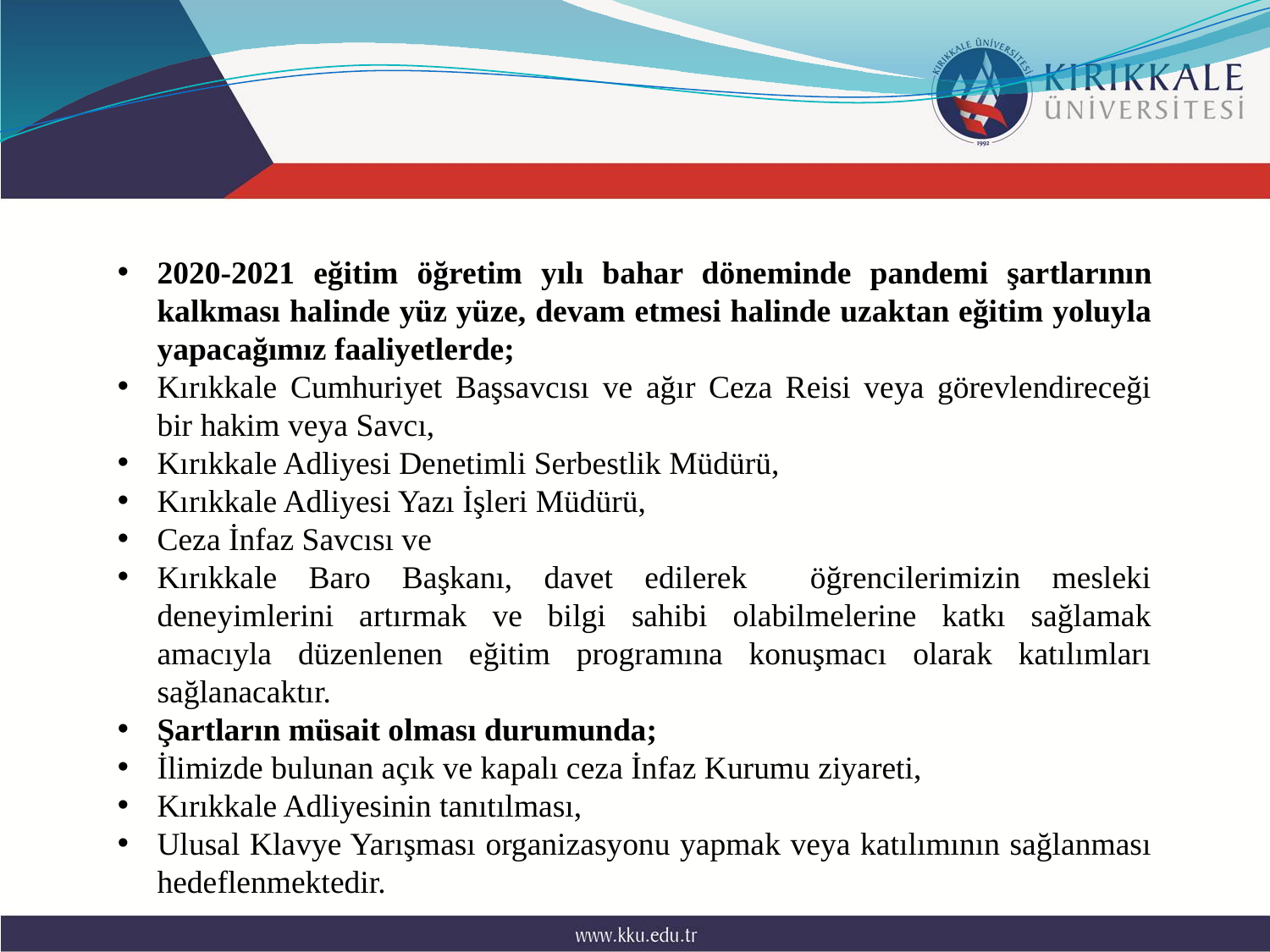

2020-2021 eğitim öğretim yılı bahar döneminde pandemi şartlarının kalkması halinde yüz yüze, devam etmesi halinde uzaktan eğitim yoluyla yapacağımız faaliyetlerde;
Kırıkkale Cumhuriyet Başsavcısı ve ağır Ceza Reisi veya görevlendireceği bir hakim veya Savcı,
Kırıkkale Adliyesi Denetimli Serbestlik Müdürü,
Kırıkkale Adliyesi Yazı İşleri Müdürü,
Ceza İnfaz Savcısı ve
Kırıkkale Baro Başkanı, davet edilerek  öğrencilerimizin mesleki deneyimlerini artırmak ve bilgi sahibi olabilmelerine katkı sağlamak amacıyla düzenlenen eğitim programına konuşmacı olarak katılımları sağlanacaktır.
Şartların müsait olması durumunda;
İlimizde bulunan açık ve kapalı ceza İnfaz Kurumu ziyareti,
Kırıkkale Adliyesinin tanıtılması,
Ulusal Klavye Yarışması organizasyonu yapmak veya katılımının sağlanması hedeflenmektedir.